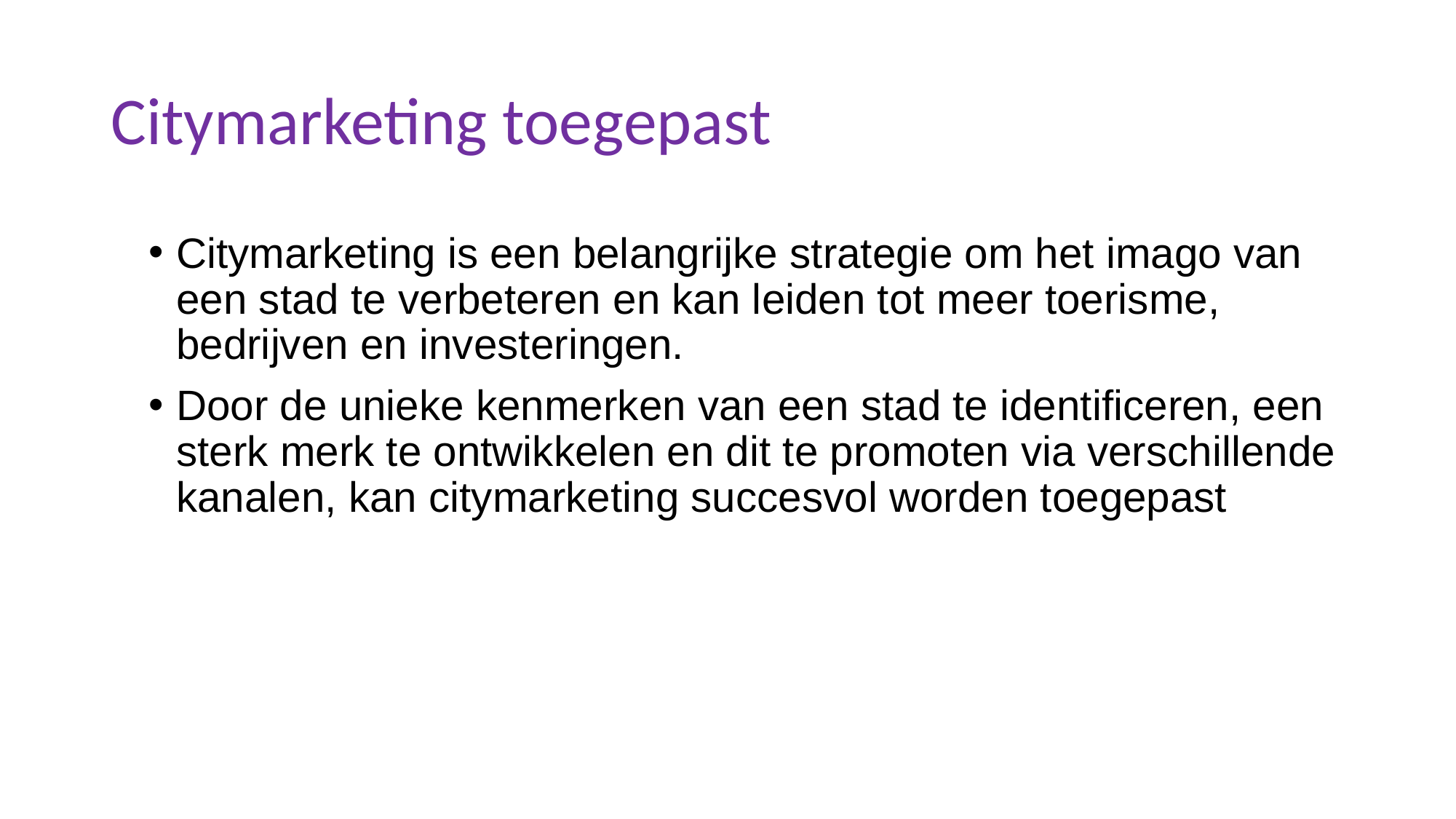

# Citymarketing toegepast
Citymarketing is een belangrijke strategie om het imago van een stad te verbeteren en kan leiden tot meer toerisme, bedrijven en investeringen.
Door de unieke kenmerken van een stad te identificeren, een sterk merk te ontwikkelen en dit te promoten via verschillende kanalen, kan citymarketing succesvol worden toegepast